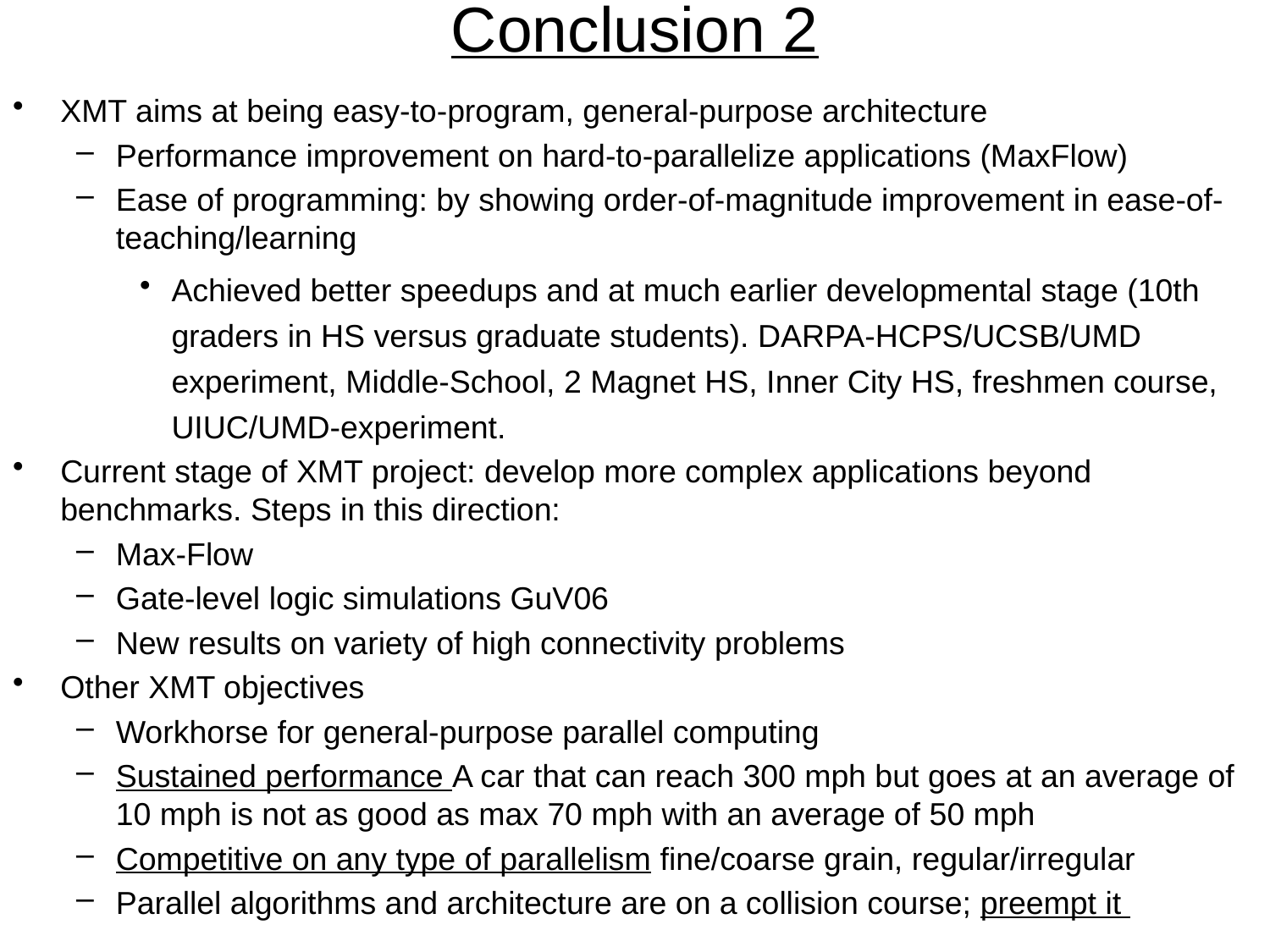

# Conclusion 2
XMT aims at being easy-to-program, general-purpose architecture
Performance improvement on hard-to-parallelize applications (MaxFlow)
Ease of programming: by showing order-of-magnitude improvement in ease-of-teaching/learning
Achieved better speedups and at much earlier developmental stage (10th graders in HS versus graduate students). DARPA-HCPS/UCSB/UMD experiment, Middle-School, 2 Magnet HS, Inner City HS, freshmen course, UIUC/UMD-experiment.
Current stage of XMT project: develop more complex applications beyond benchmarks. Steps in this direction:
Max-Flow
Gate-level logic simulations GuV06
New results on variety of high connectivity problems
Other XMT objectives
Workhorse for general-purpose parallel computing
Sustained performance A car that can reach 300 mph but goes at an average of 10 mph is not as good as max 70 mph with an average of 50 mph
Competitive on any type of parallelism fine/coarse grain, regular/irregular
Parallel algorithms and architecture are on a collision course; preempt it